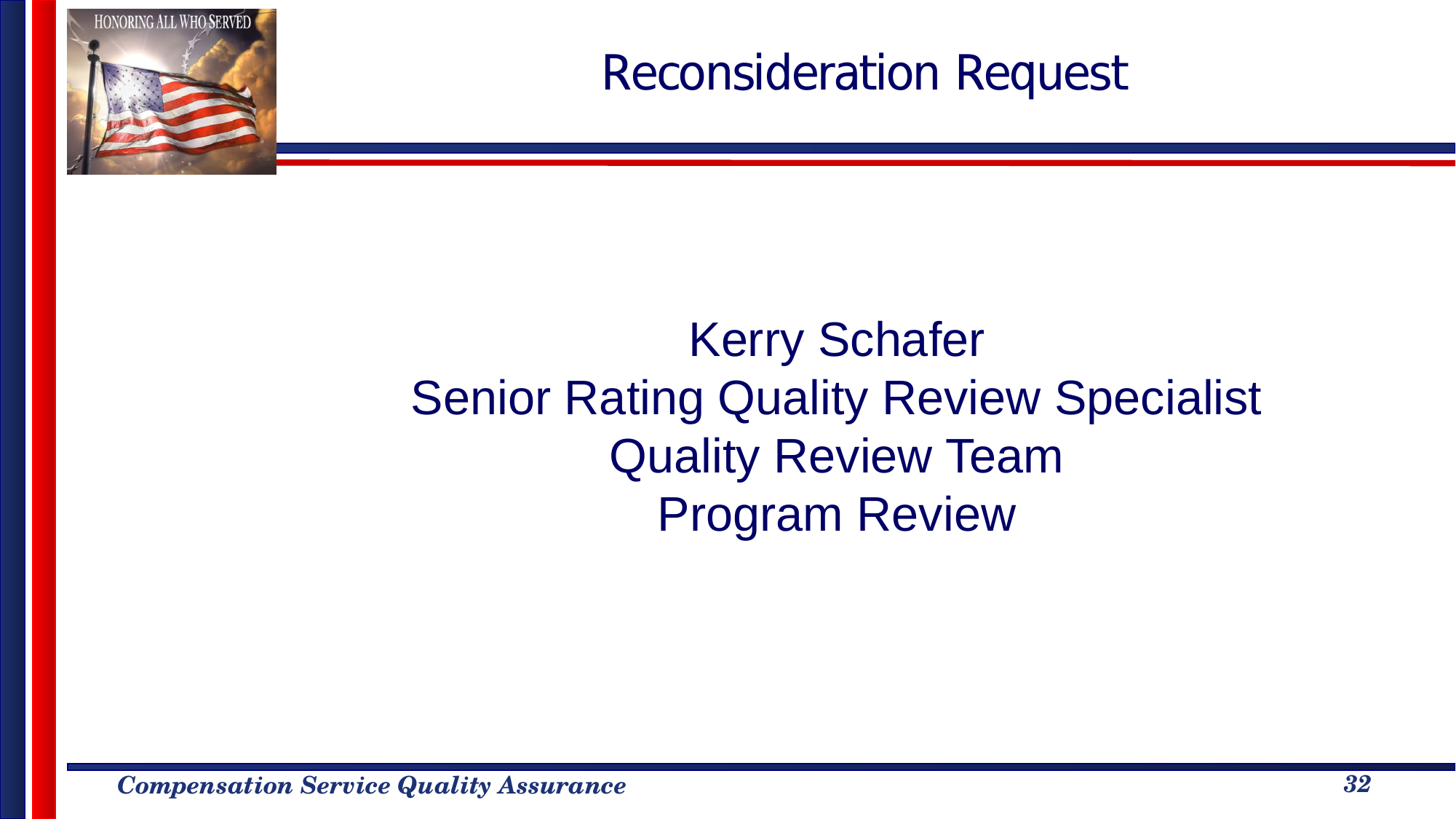

# Reconsideration Request
Kerry Schafer
Senior Rating Quality Review Specialist
Quality Review Team
Program Review
32